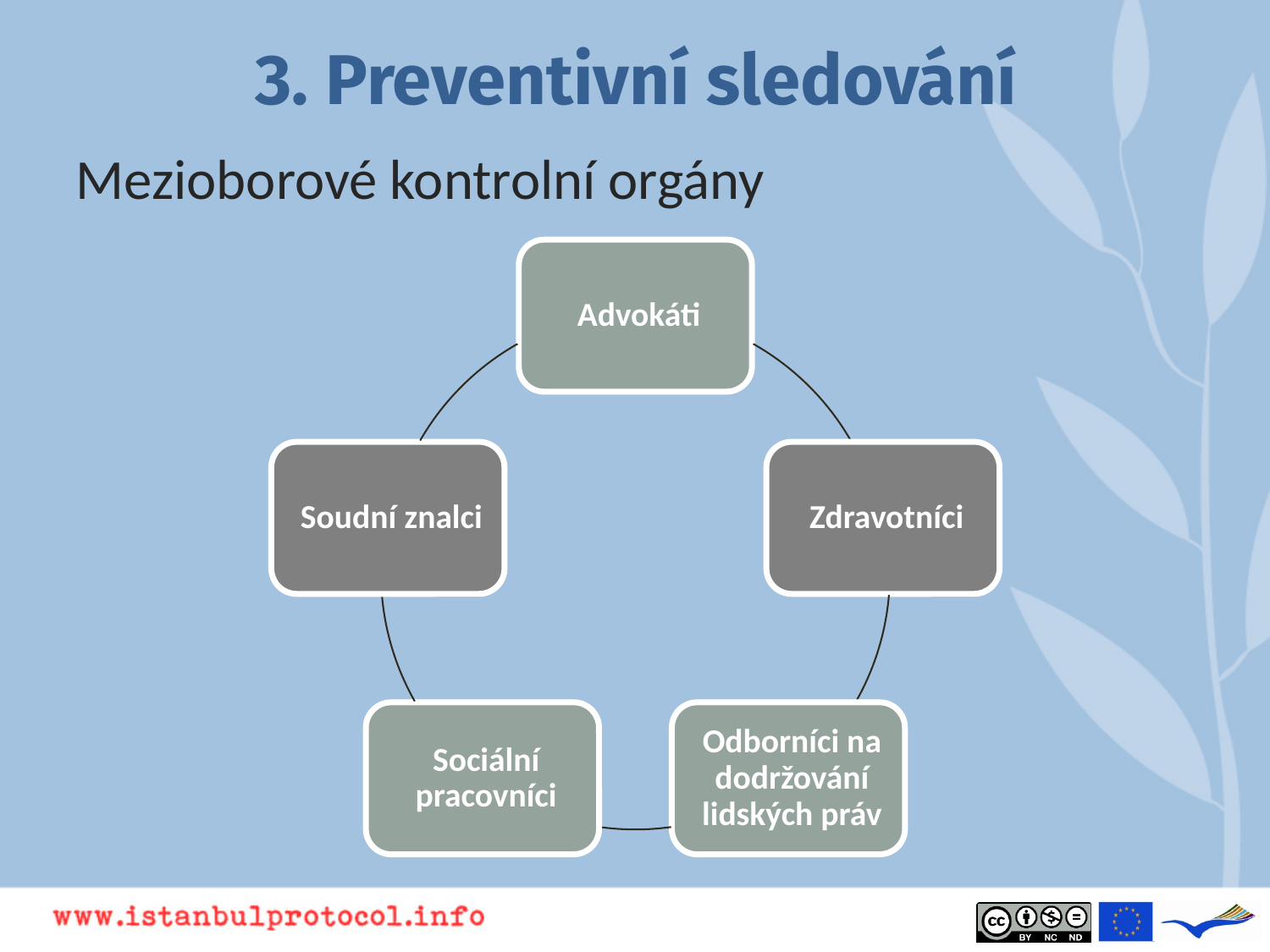

# 3. Preventivní sledování
Mezioborové kontrolní orgány

Advokáti
Zdravotníci
Odborníci na dodržování lidských práv
Sociální pracovníci
Soudní znalci